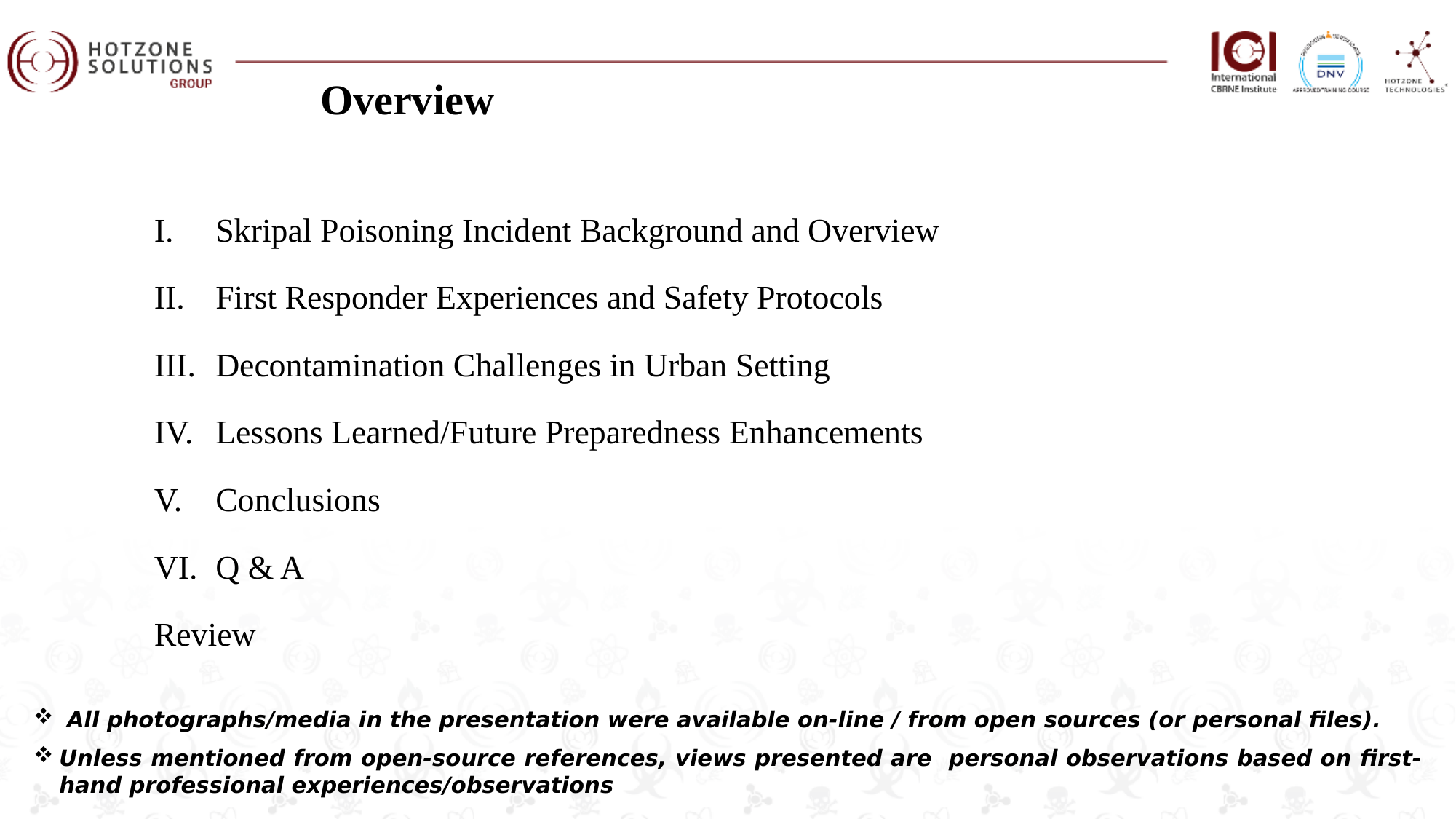

Overview
Skripal Poisoning Incident Background and Overview
First Responder Experiences and Safety Protocols
Decontamination Challenges in Urban Setting
Lessons Learned/Future Preparedness Enhancements
Conclusions
Q & A
Review
 All photographs/media in the presentation were available on-line / from open sources (or personal files).
Unless mentioned from open-source references, views presented are  personal observations based on first-hand professional experiences/observations